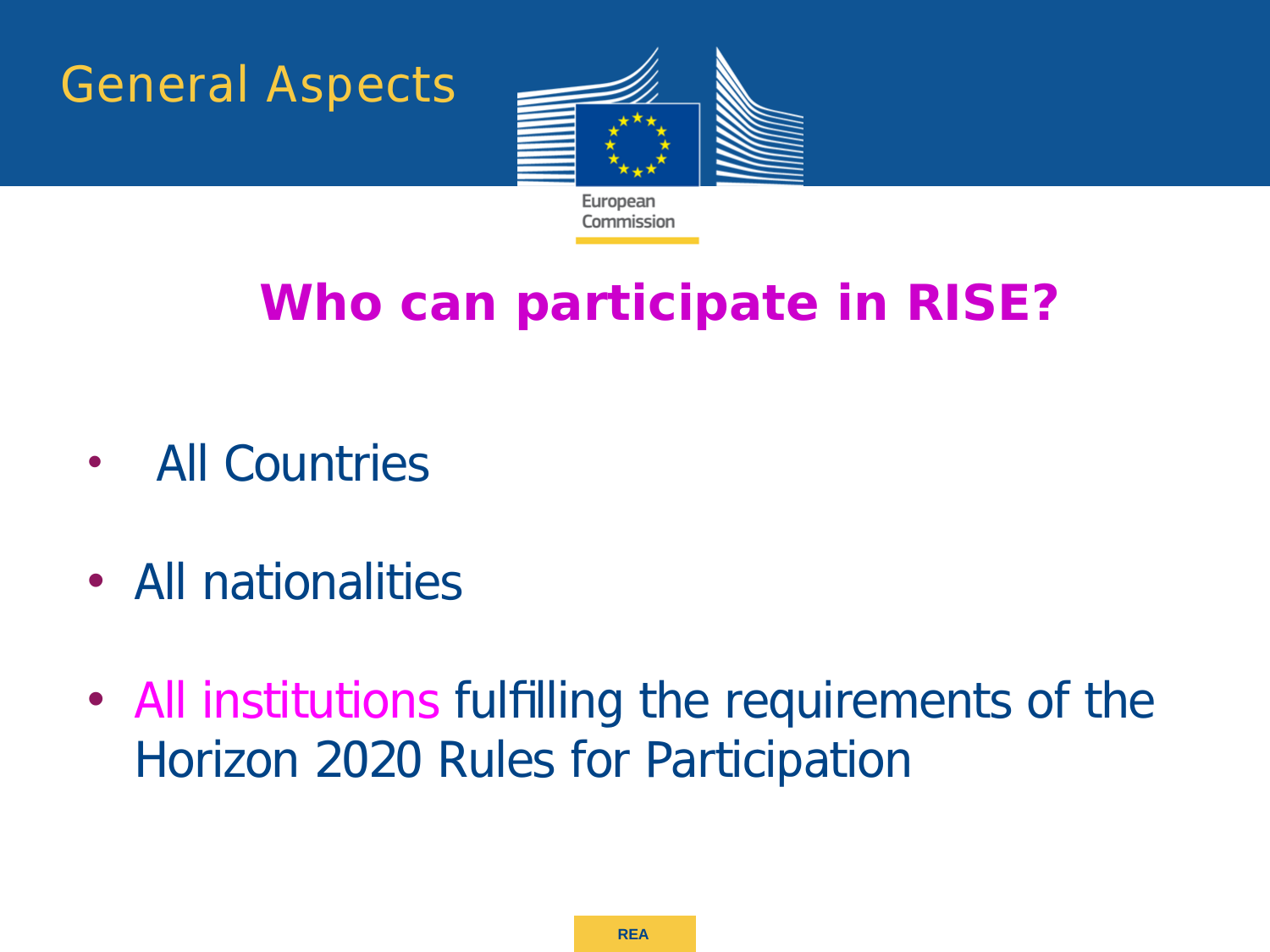

General Aspects

Who can participate in RISE?

   All Countries

All nationalities

All institutions fulfilling the requirements of the Horizon 2020 Rules for Participation
REA